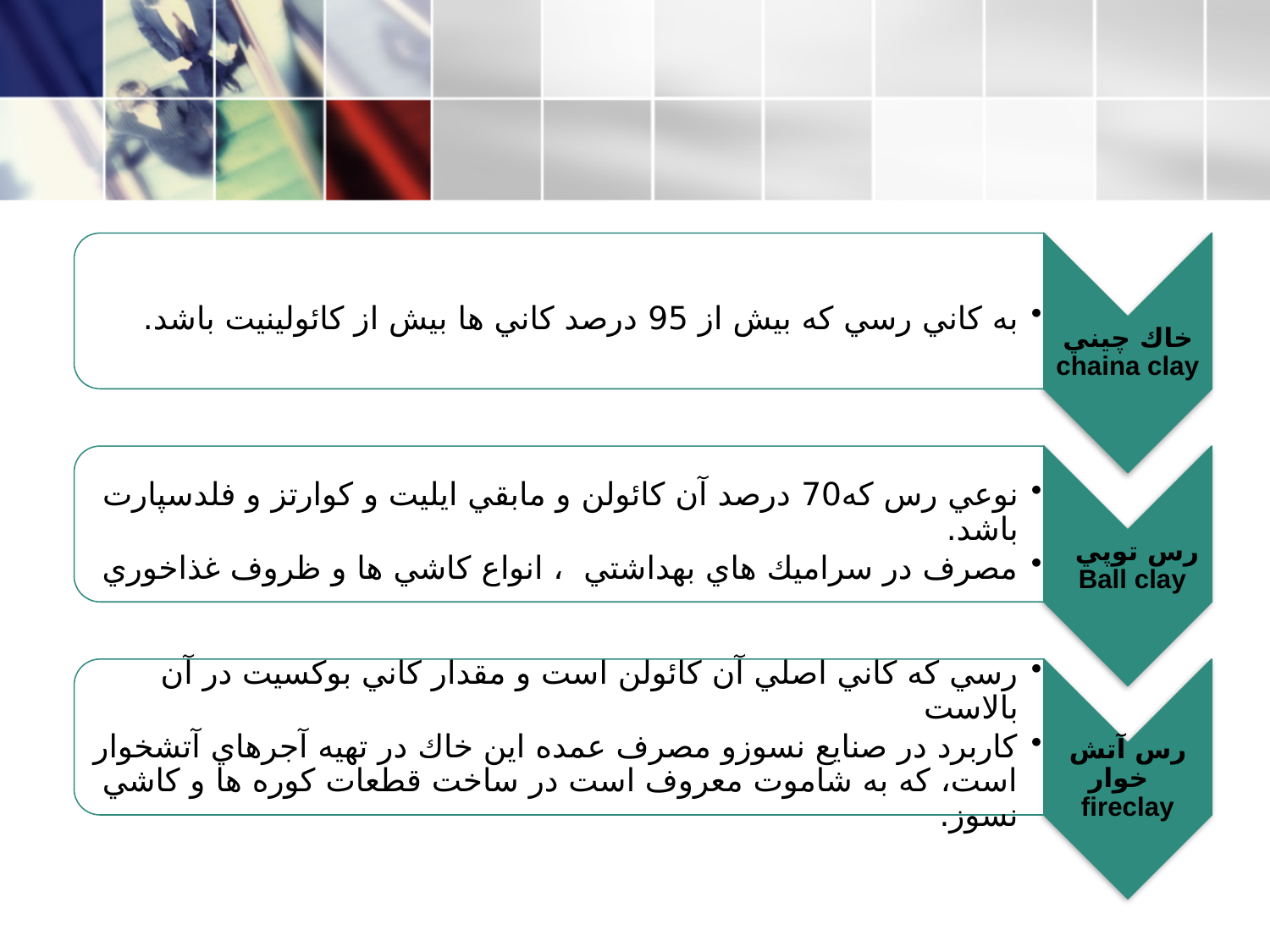

#
خاك چيني chaina clay
به كاني رسي كه بيش از 95 درصد كاني ها بيش از كائولينيت باشد.
   رس توپي   Ball clay
نوعي رس كه70 درصد آن كائولن و مابقي ايليت و كوارتز و فلدسپارت باشد.
مصرف در سراميك هاي بهداشتي  ، انواع كاشي ها و ظروف غذاخوري
رس آتش خوار   fireclay
رسي كه كاني اصلي آن كائولن است و مقدار كاني بوكسيت در آن بالاست
کاربرد در صنايع نسوزو مصرف عمده اين خاك در تهيه آجرهاي آتشخوار است، كه به شاموت معروف است در ساخت قطعات كوره ها و كاشي نسوز.